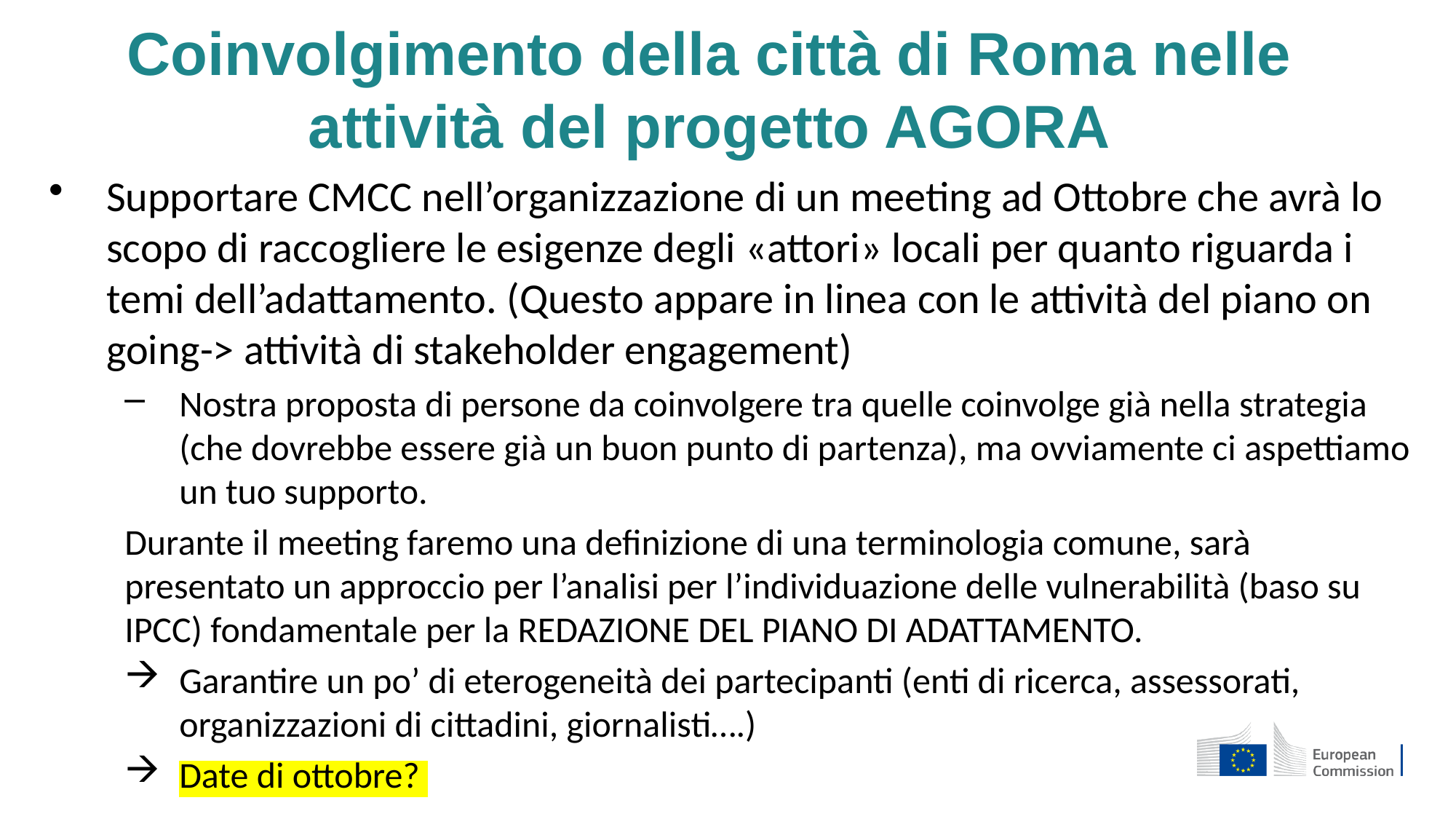

# Coinvolgimento della città di Roma nelle attività del progetto AGORA
Supportare CMCC nell’organizzazione di un meeting ad Ottobre che avrà lo scopo di raccogliere le esigenze degli «attori» locali per quanto riguarda i temi dell’adattamento. (Questo appare in linea con le attività del piano on going-> attività di stakeholder engagement)
Nostra proposta di persone da coinvolgere tra quelle coinvolge già nella strategia (che dovrebbe essere già un buon punto di partenza), ma ovviamente ci aspettiamo un tuo supporto.
Durante il meeting faremo una definizione di una terminologia comune, sarà presentato un approccio per l’analisi per l’individuazione delle vulnerabilità (baso su IPCC) fondamentale per la REDAZIONE DEL PIANO DI ADATTAMENTO.
Garantire un po’ di eterogeneità dei partecipanti (enti di ricerca, assessorati, organizzazioni di cittadini, giornalisti….)
Date di ottobre?